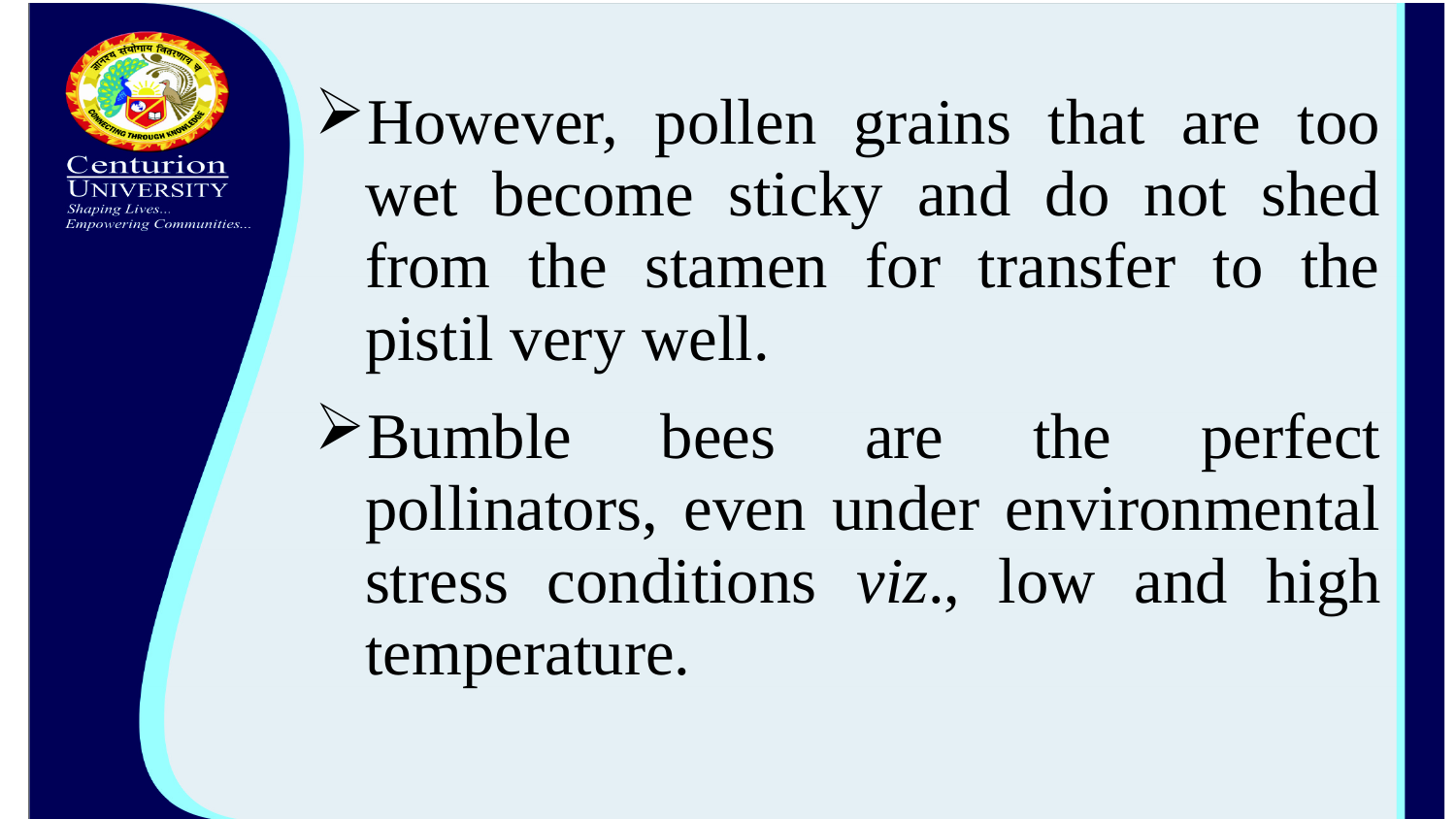

However, pollen grains that are too wet become sticky and do not shed from the stamen for transfer to the pistil very well.
Bumble bees are the perfect pollinators, even under environmental stress conditions viz., low and high temperature.